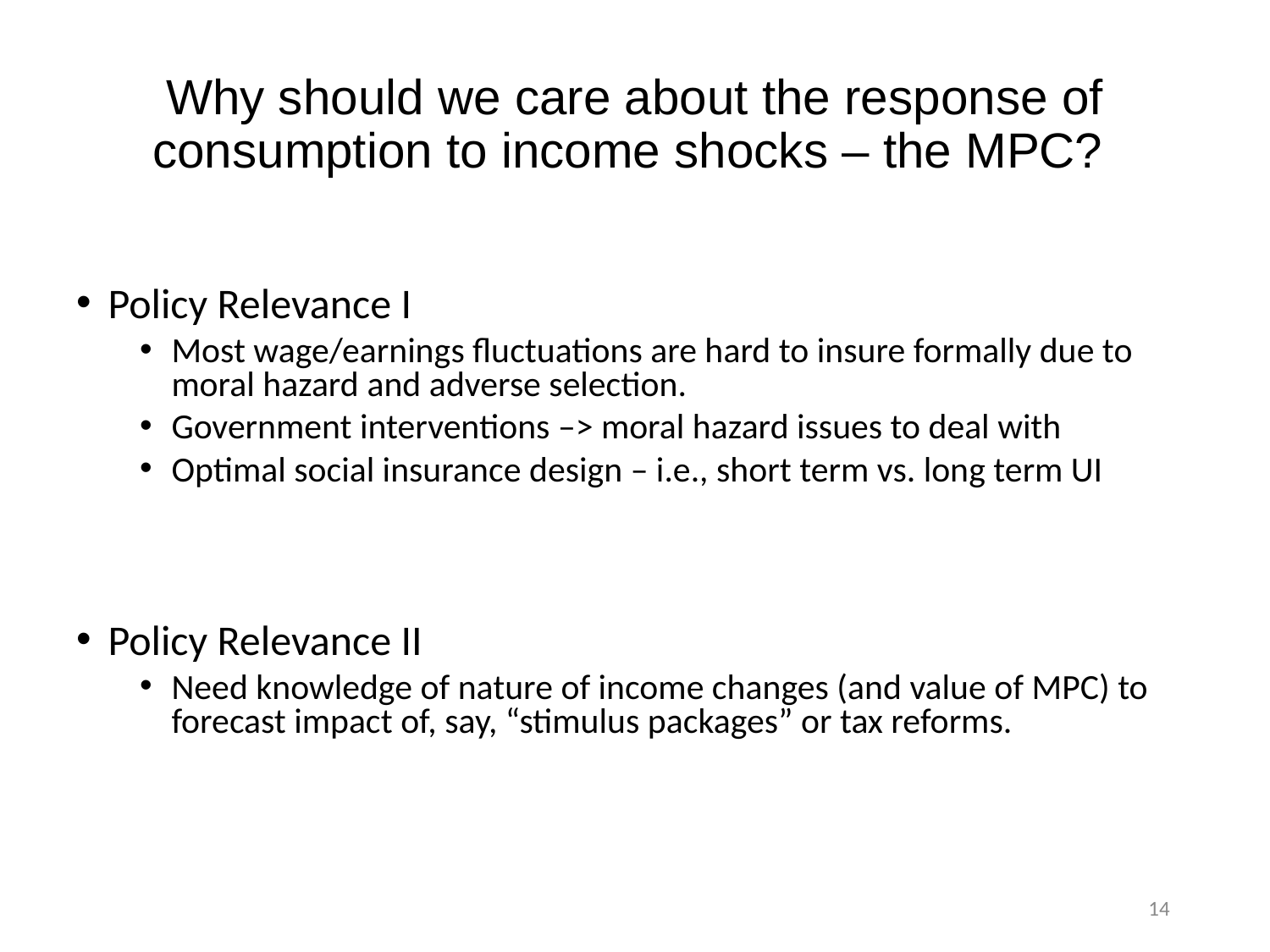

# Why should we care about the response of consumption to income shocks – the MPC?

Policy Relevance I
Most wage/earnings fluctuations are hard to insure formally due to moral hazard and adverse selection.
Government interventions –> moral hazard issues to deal with
Optimal social insurance design – i.e., short term vs. long term UI

Policy Relevance II
Need knowledge of nature of income changes (and value of MPC) to forecast impact of, say, “stimulus packages” or tax reforms.

14